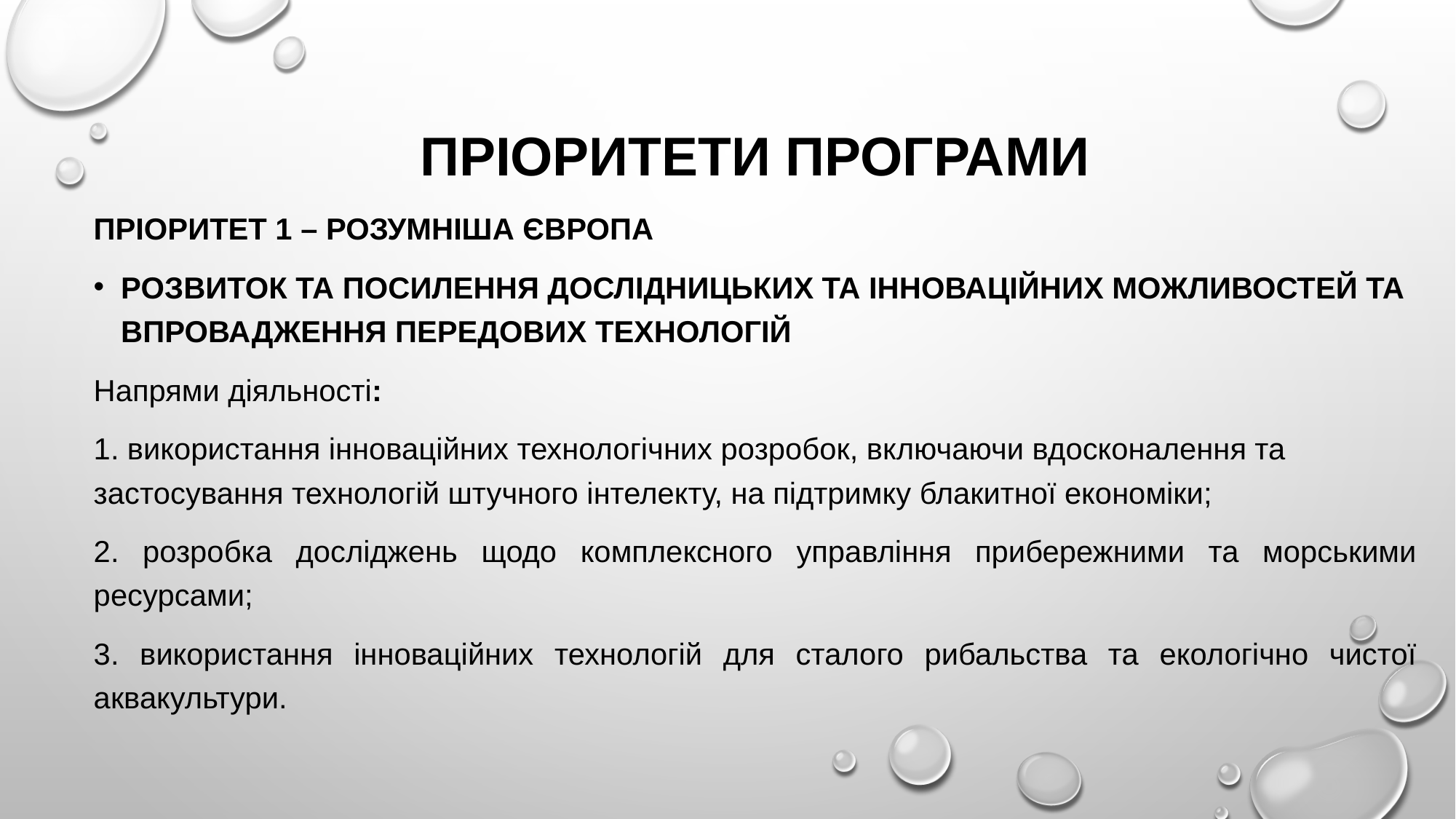

Пріоритети Програми
Пріоритет 1 – Розумніша Європа
Розвиток та посилення дослідницьких та інноваційних можливостей та впровадження передових технологій
Напрями діяльності:
1. використання інноваційних технологічних розробок, включаючи вдосконалення та застосування технологій штучного інтелекту, на підтримку блакитної економіки;
2. розробка досліджень щодо комплексного управління прибережними та морськими ресурсами;
3. використання інноваційних технологій для сталого рибальства та екологічно чистої аквакультури.